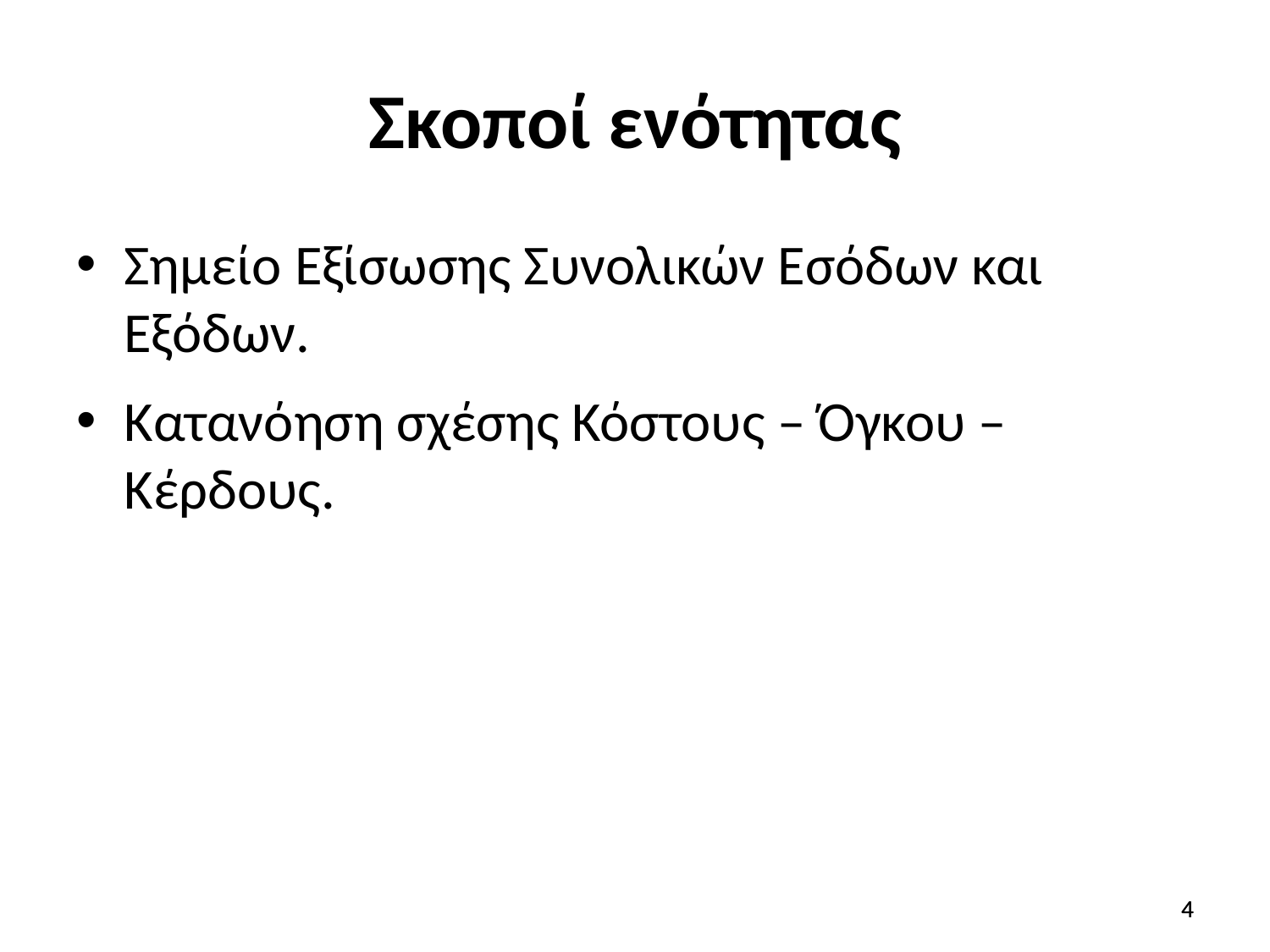

# Σκοποί ενότητας
Σημείο Εξίσωσης Συνολικών Εσόδων και Εξόδων.
Κατανόηση σχέσης Κόστους – Όγκου – Κέρδους.

4
4